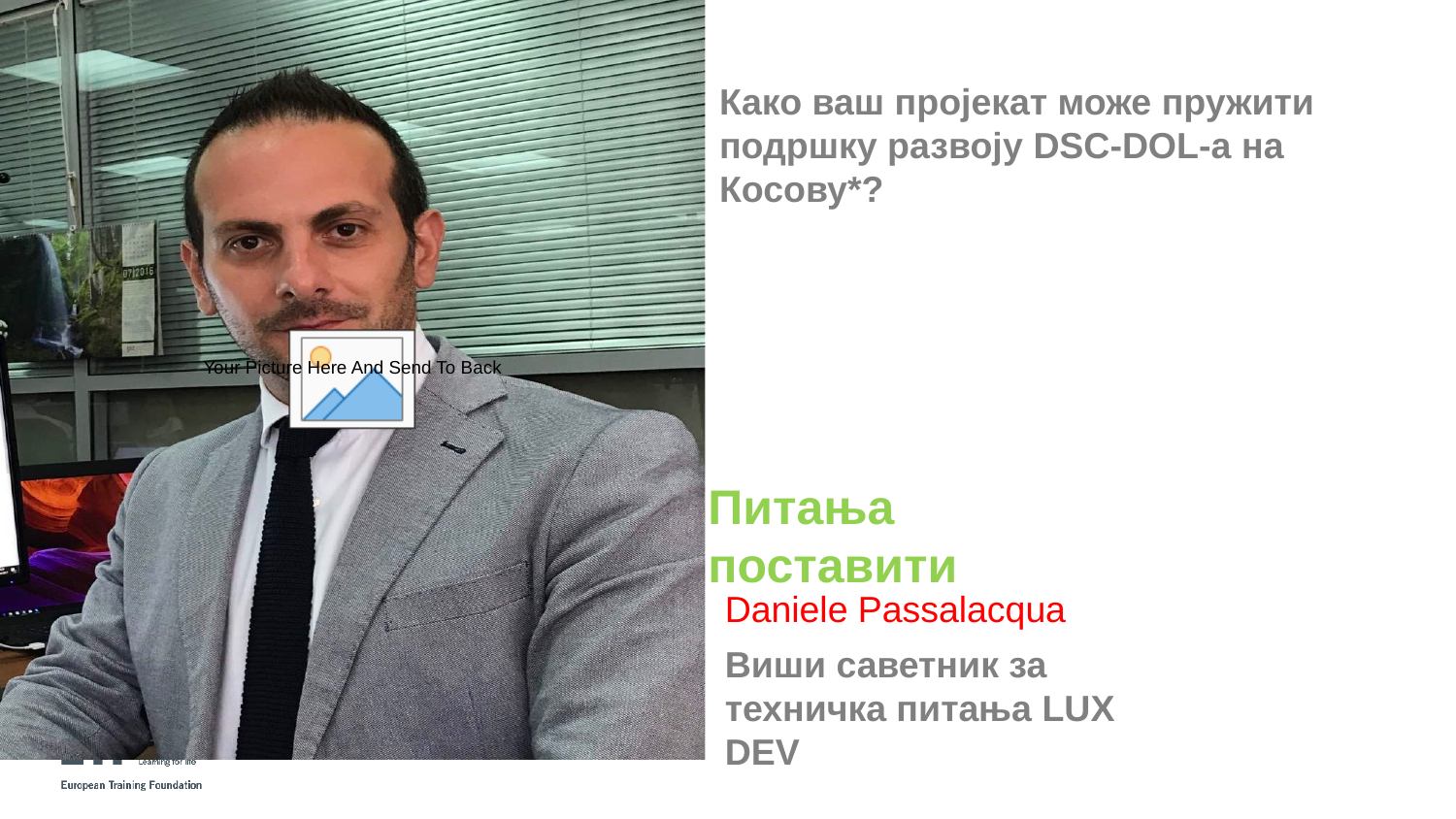

Како ваш пројекат може пружити подршку развоју DSC-DOL-a на Косову*?

Q&A
Питања поставити
Daniele Passalacqua
Chief Technical Adviser
LUX DEV
Виши саветник за техничка питања LUX DEV